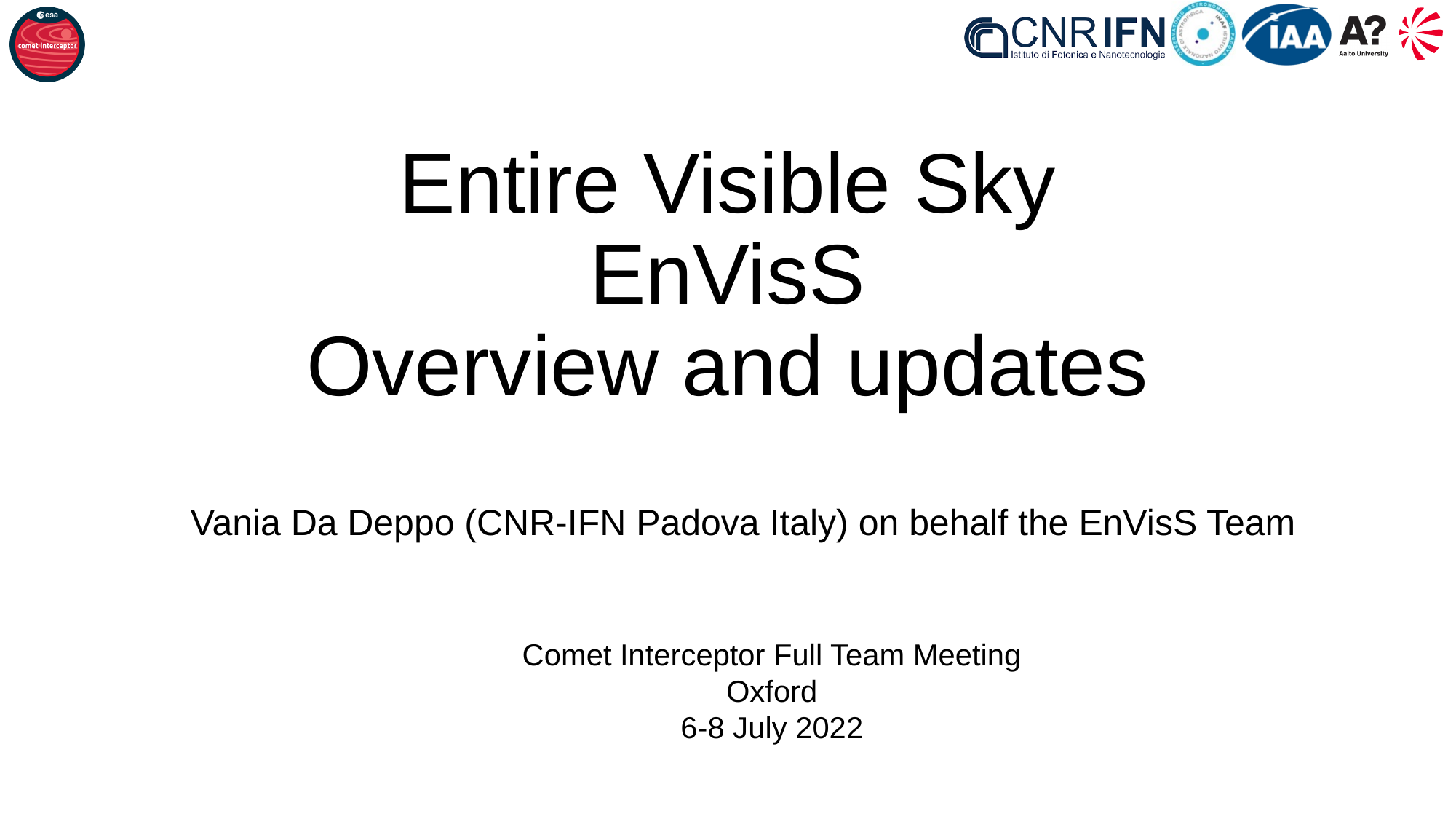

# Entire Visible Sky EnVisS Overview and updates

Vania Da Deppo (CNR-IFN Padova Italy) on behalf the EnVisS Team

Comet Interceptor Full Team Meeting
Oxford
6-8 July 2022